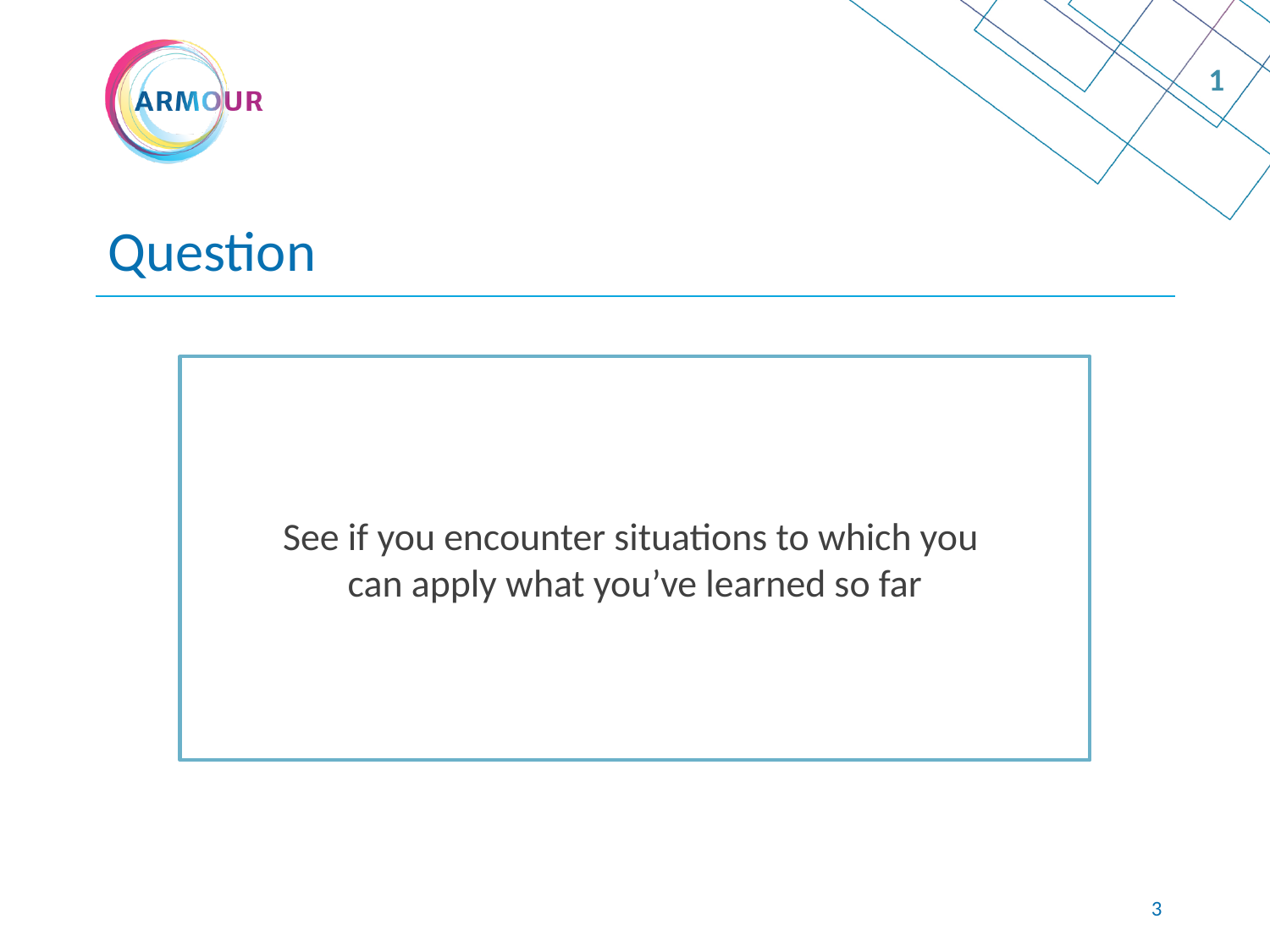

1
# Question
See if you encounter situations to which you
can apply what you’ve learned so far
3